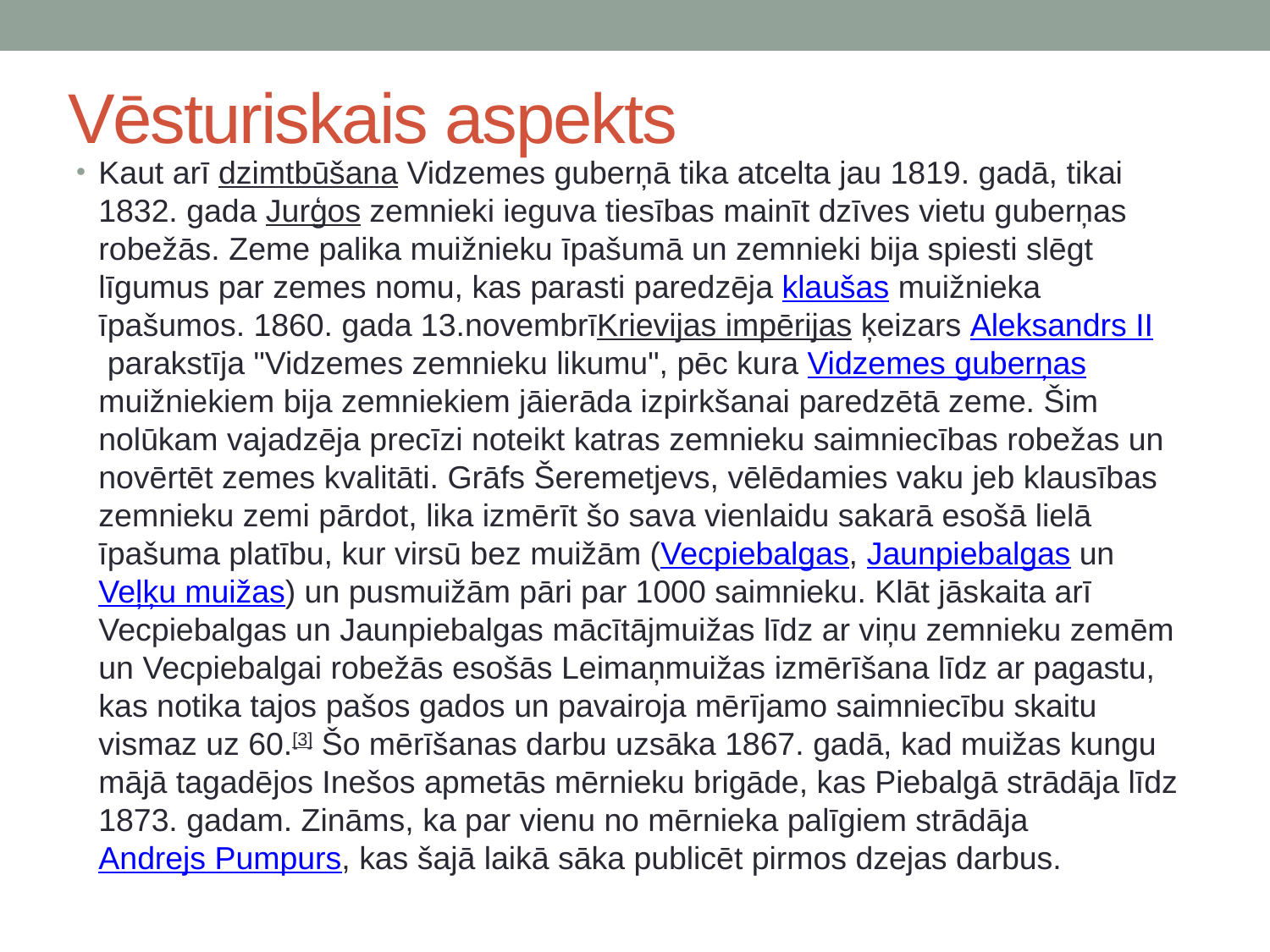

# Vēsturiskais aspekts
Kaut arī dzimtbūšana Vidzemes guberņā tika atcelta jau 1819. gadā, tikai 1832. gada Jurģos zemnieki ieguva tiesības mainīt dzīves vietu guberņas robežās. Zeme palika muižnieku īpašumā un zemnieki bija spiesti slēgt līgumus par zemes nomu, kas parasti paredzēja klaušas muižnieka īpašumos. 1860. gada 13.novembrīKrievijas impērijas ķeizars Aleksandrs II parakstīja "Vidzemes zemnieku likumu", pēc kura Vidzemes guberņasmuižniekiem bija zemniekiem jāierāda izpirkšanai paredzētā zeme. Šim nolūkam vajadzēja precīzi noteikt katras zemnieku saimniecības robežas un novērtēt zemes kvalitāti. Grāfs Šeremetjevs, vēlēdamies vaku jeb klausības zemnieku zemi pārdot, lika izmērīt šo sava vienlaidu sakarā esošā lielā īpašuma platību, kur virsū bez muižām (Vecpiebalgas, Jaunpiebalgas un Veļķu muižas) un pusmuižām pāri par 1000 saimnieku. Klāt jāskaita arī Vecpiebalgas un Jaunpiebalgas mācītājmuižas līdz ar viņu zemnieku zemēm un Vecpiebalgai robežās esošās Leimaņmuižas izmērīšana līdz ar pagastu, kas notika tajos pašos gados un pavairoja mērījamo saimniecību skaitu vismaz uz 60.[3] Šo mērīšanas darbu uzsāka 1867. gadā, kad muižas kungu mājā tagadējos Inešos apmetās mērnieku brigāde, kas Piebalgā strādāja līdz 1873. gadam. Zināms, ka par vienu no mērnieka palīgiem strādāja Andrejs Pumpurs, kas šajā laikā sāka publicēt pirmos dzejas darbus.